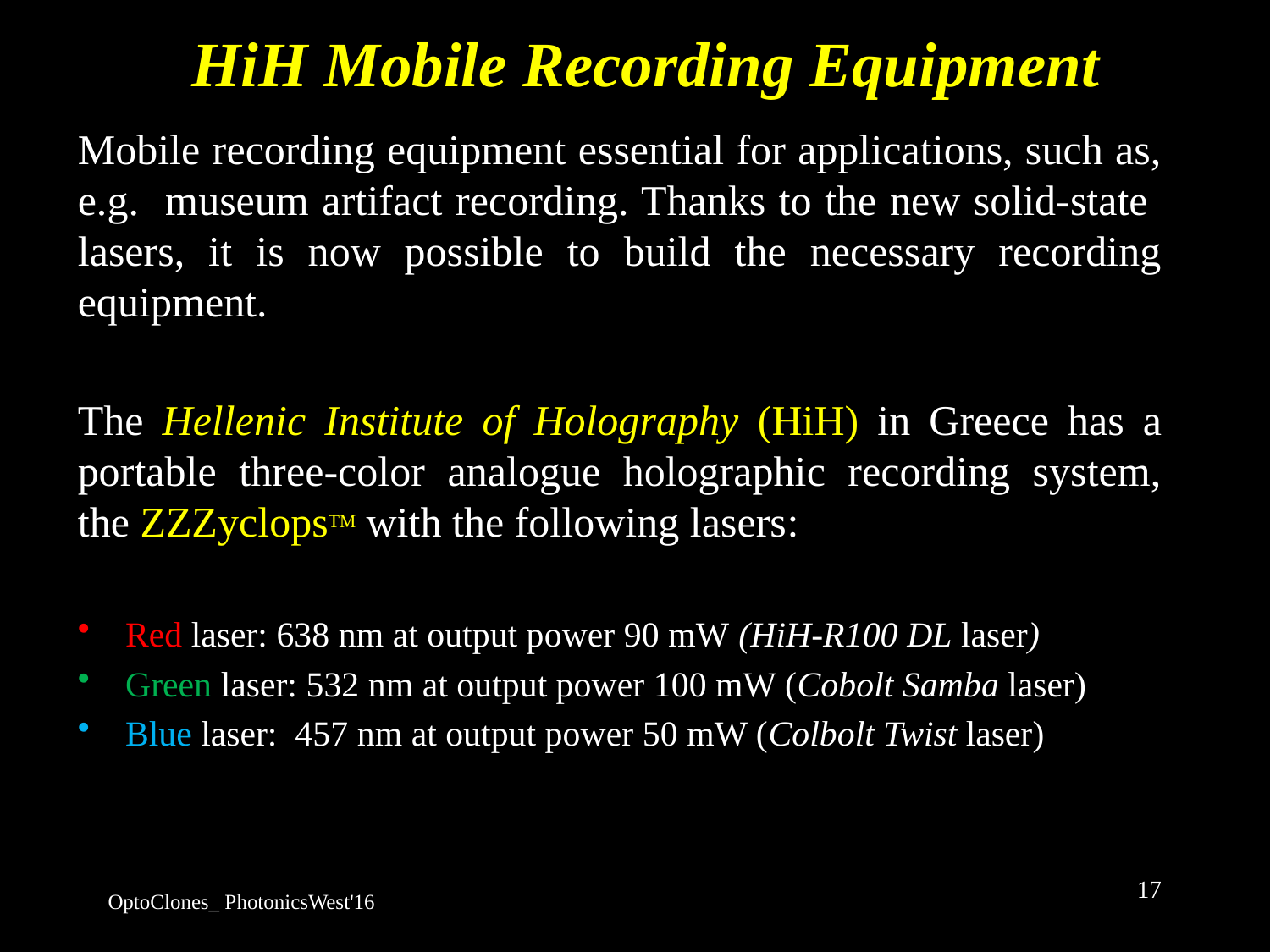

# HiH Mobile Recording Equipment
Mobile recording equipment essential for applications, such as, e.g.  museum artifact recording. Thanks to the new solid-state  lasers, it is now possible to build the necessary recording equipment.

The Hellenic Institute of Holography (HiH) in Greece has a portable three-color analogue holographic recording system, the ZZZyclopsTM with the following lasers:

Red laser: 638 nm at output power 90 mW (HiH-R100 DL laser)
Green laser: 532 nm at output power 100 mW (Cobolt Samba laser)
Blue laser:  457 nm at output power 50 mW (Colbolt Twist laser)

17
OptoClones_ PhotonicsWest'16